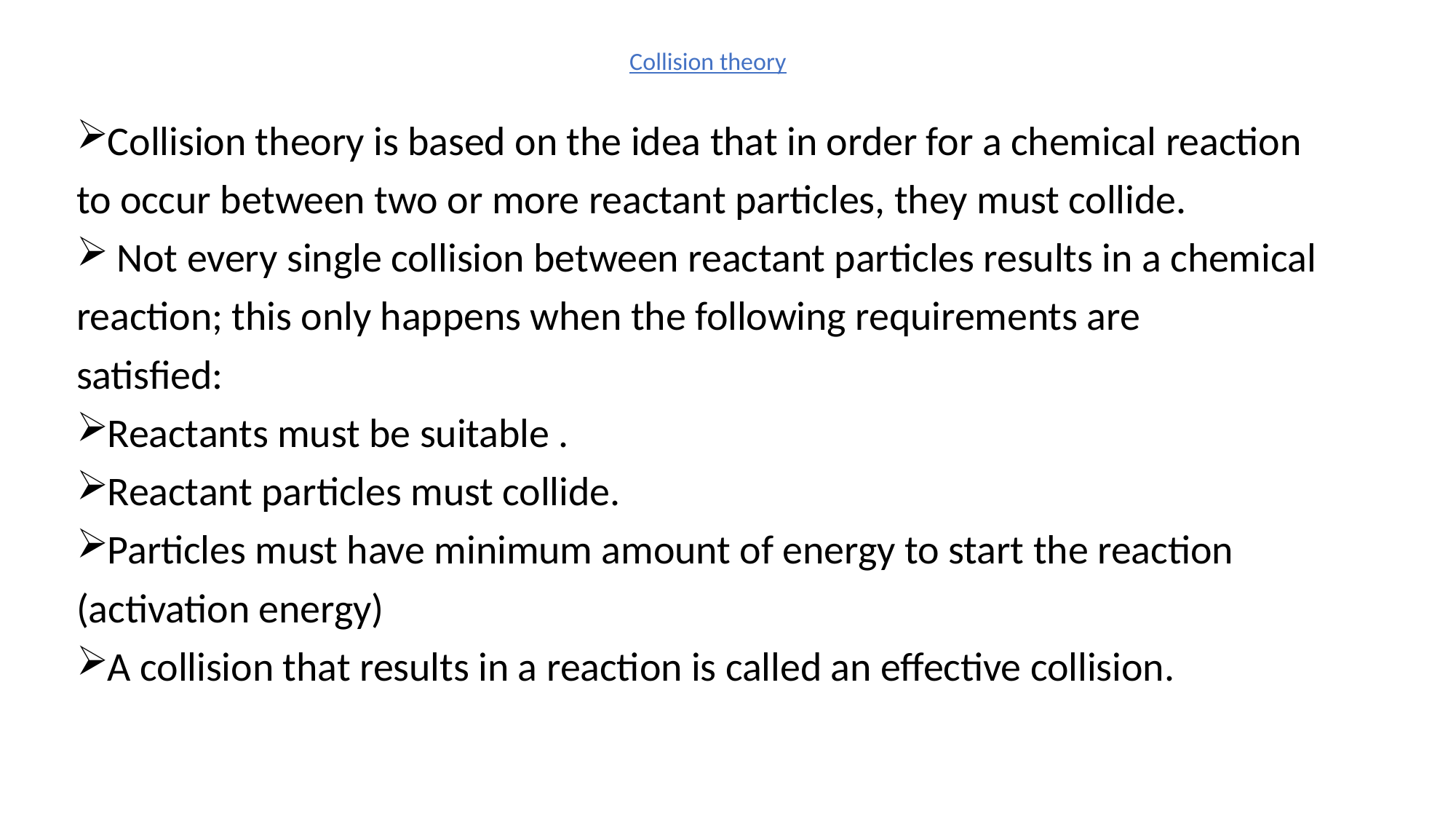

# Collision theory
Collision theory is based on the idea that in order for a chemical reaction
to occur between two or more reactant particles, they must collide.
 Not every single collision between reactant particles results in a chemical
reaction; this only happens when the following requirements are
satisfied:
Reactants must be suitable .
Reactant particles must collide.
Particles must have minimum amount of energy to start the reaction
(activation energy)
A collision that results in a reaction is called an effective collision.